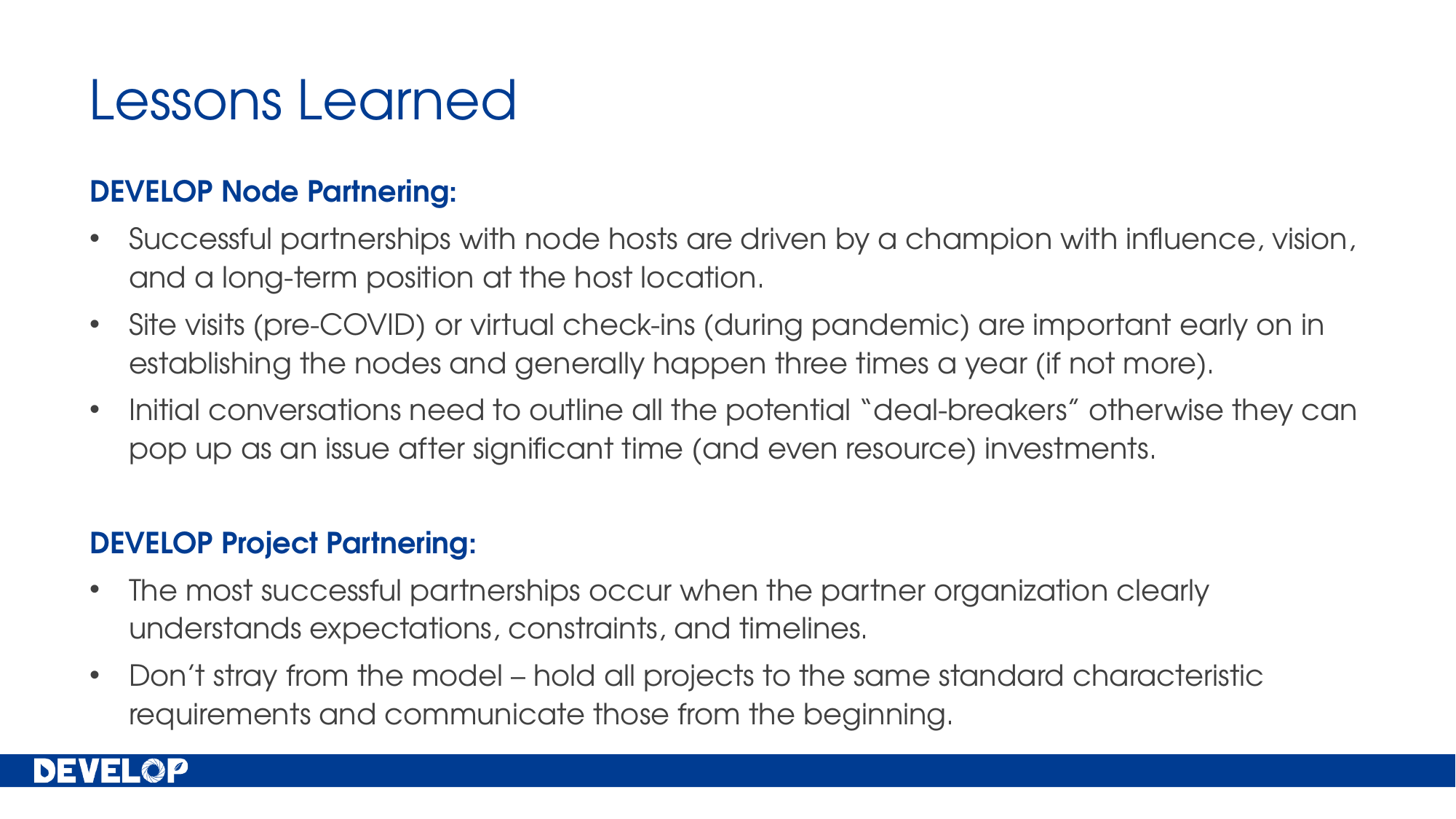

# Lessons Learned
DEVELOP Node Partnering:
Successful partnerships with node hosts are driven by a champion with influence, vision, and a long-term position at the host location.
Site visits (pre-COVID) or virtual check-ins (during pandemic) are important early on in establishing the nodes and generally happen three times a year (if not more).
Initial conversations need to outline all the potential “deal-breakers” otherwise they can pop up as an issue after significant time (and even resource) investments.

DEVELOP Project Partnering:
The most successful partnerships occur when the partner organization clearly understands expectations, constraints, and timelines.
Don’t stray from the model – hold all projects to the same standard characteristic requirements and communicate those from the beginning.